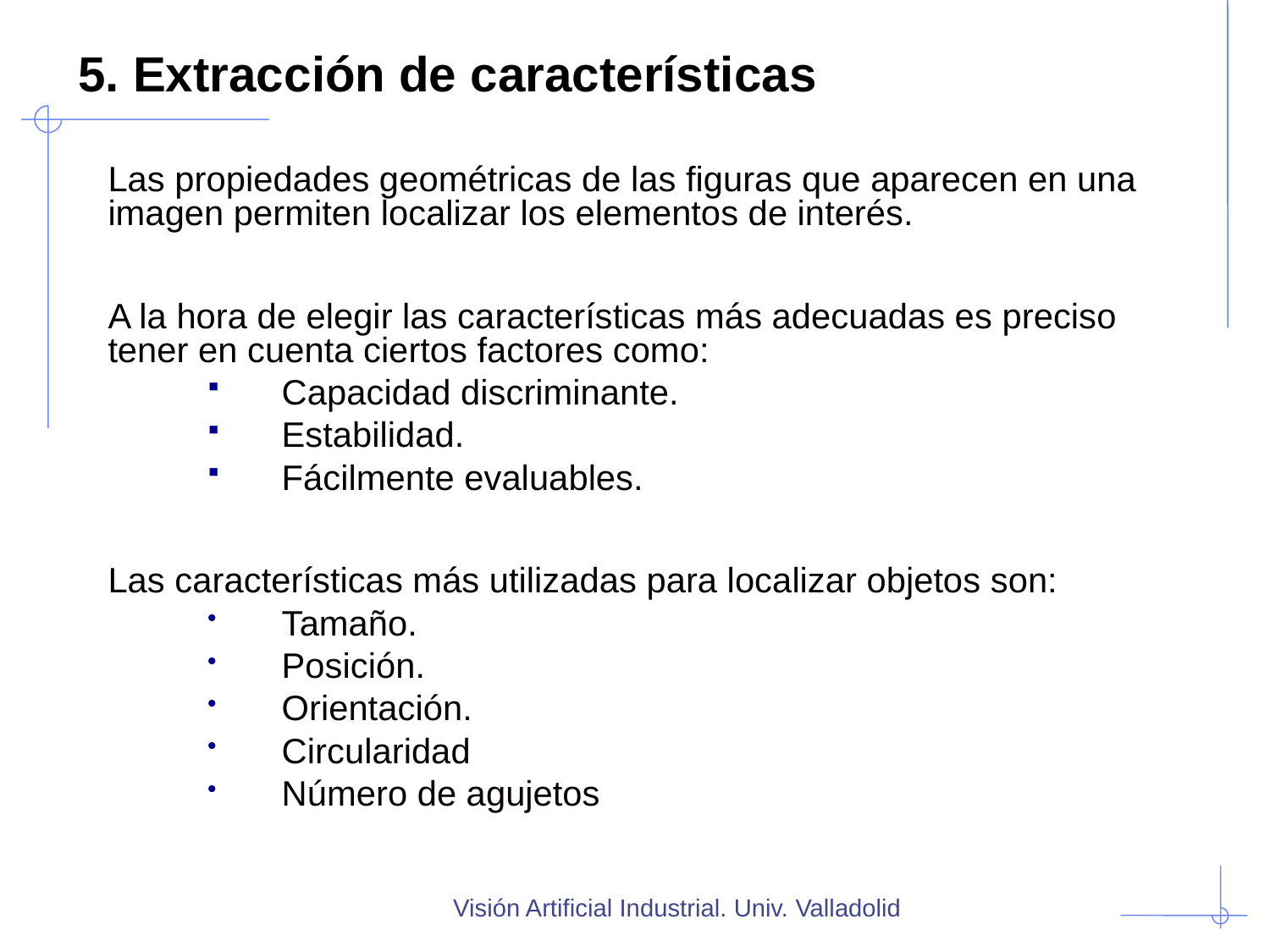

5. Extracción de características
#
Las propiedades geométricas de las figuras que aparecen en una imagen permiten localizar los elementos de interés.

A la hora de elegir las características más adecuadas es preciso tener en cuenta ciertos factores como:
Capacidad discriminante.
Estabilidad.
Fácilmente evaluables.

Las características más utilizadas para localizar objetos son:
Tamaño.
Posición.
Orientación.
Circularidad
Número de agujetos

Visión Artificial Industrial. Univ. Valladolid